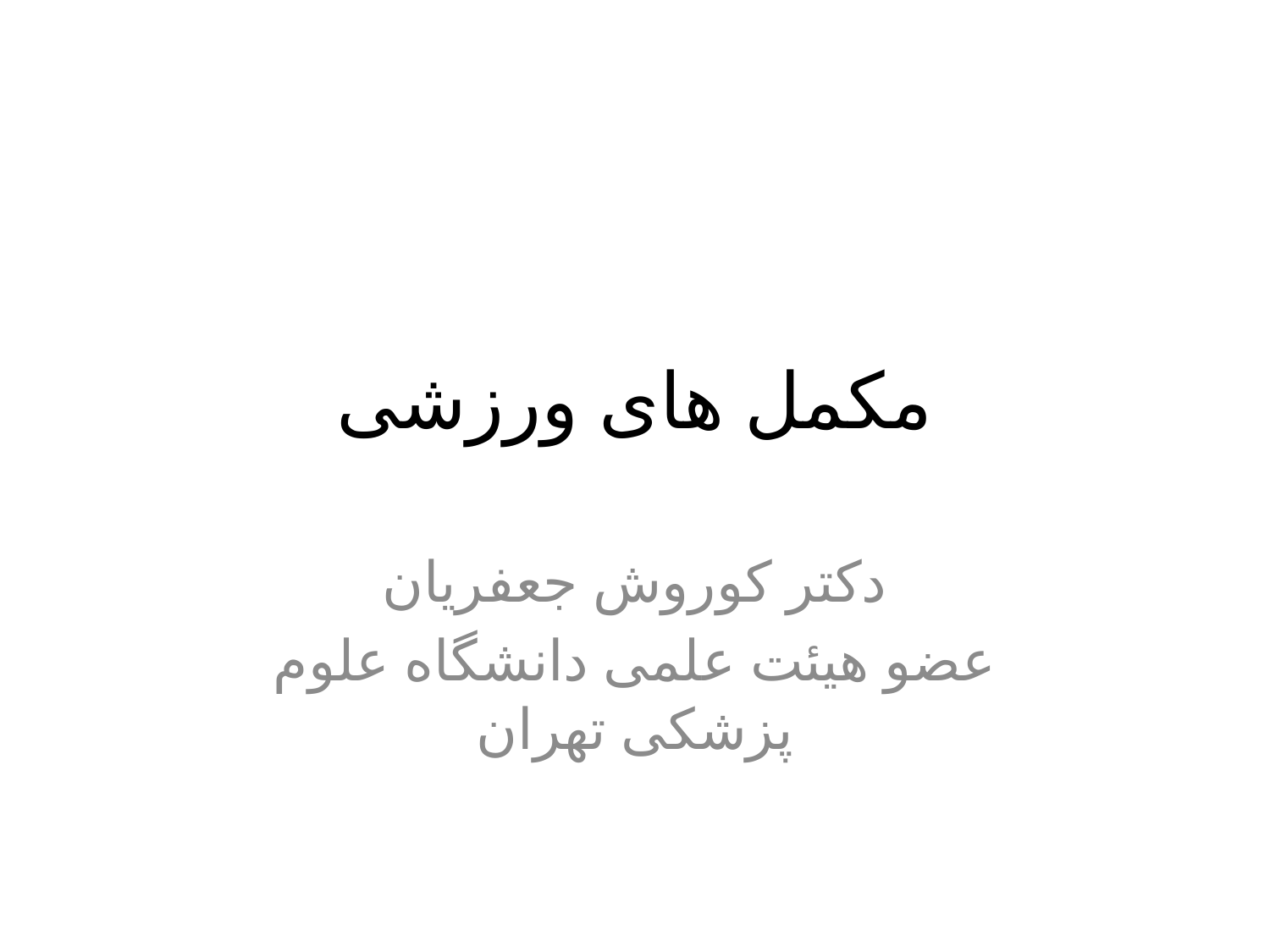

# مکمل های ورزشی
دکتر کوروش جعفریان
عضو هیئت علمی دانشگاه علوم پزشکی تهران